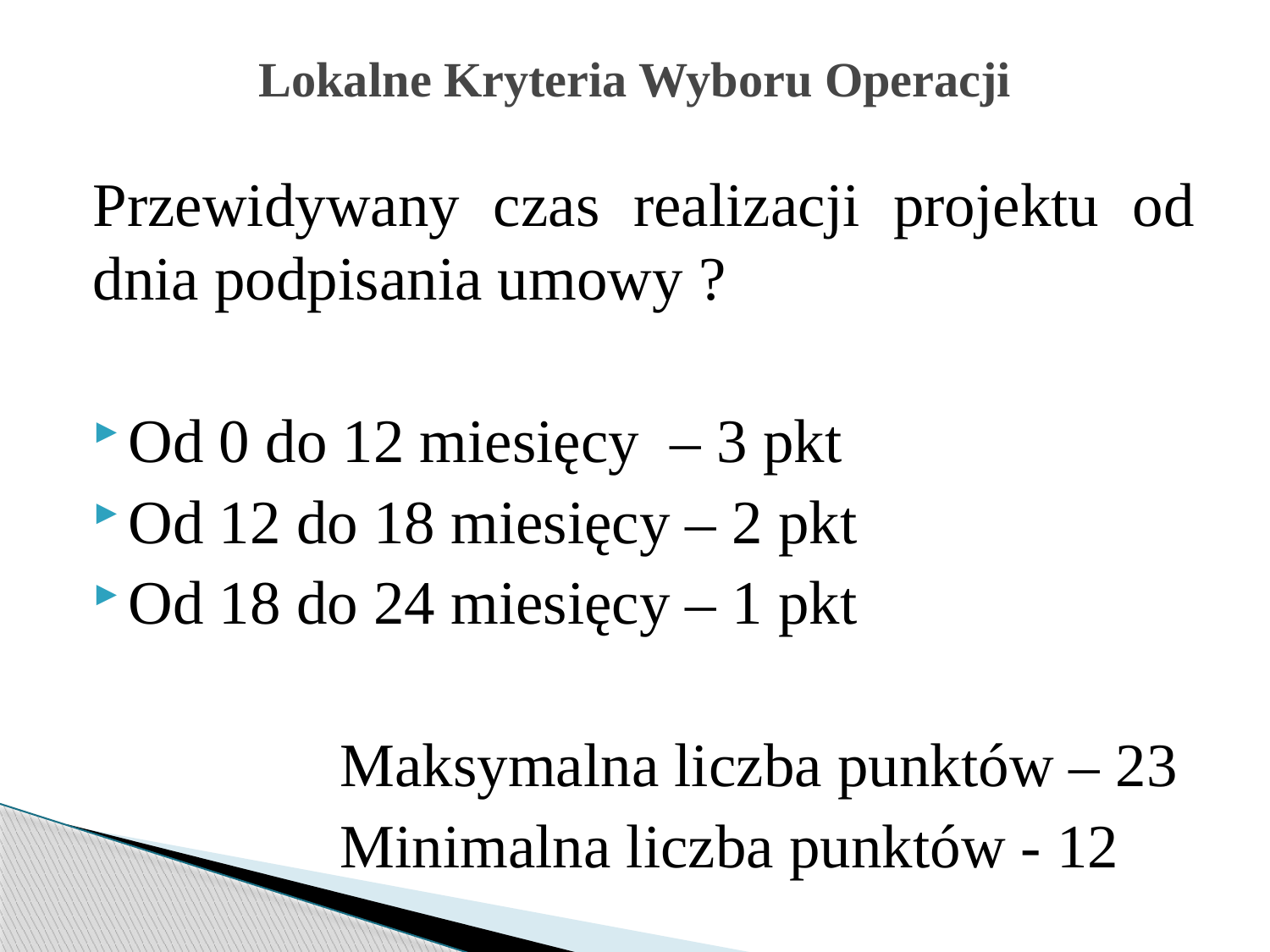

# Lokalne Kryteria Wyboru Operacji
Przewidywany czas realizacji projektu od dnia podpisania umowy ?

Od 0 do 12 miesięcy  – 3 pkt
Od 12 do 18 miesięcy – 2 pkt
Od 18 do 24 miesięcy – 1 pkt

                Maksymalna liczba punktów – 23
                Minimalna liczba punktów - 12